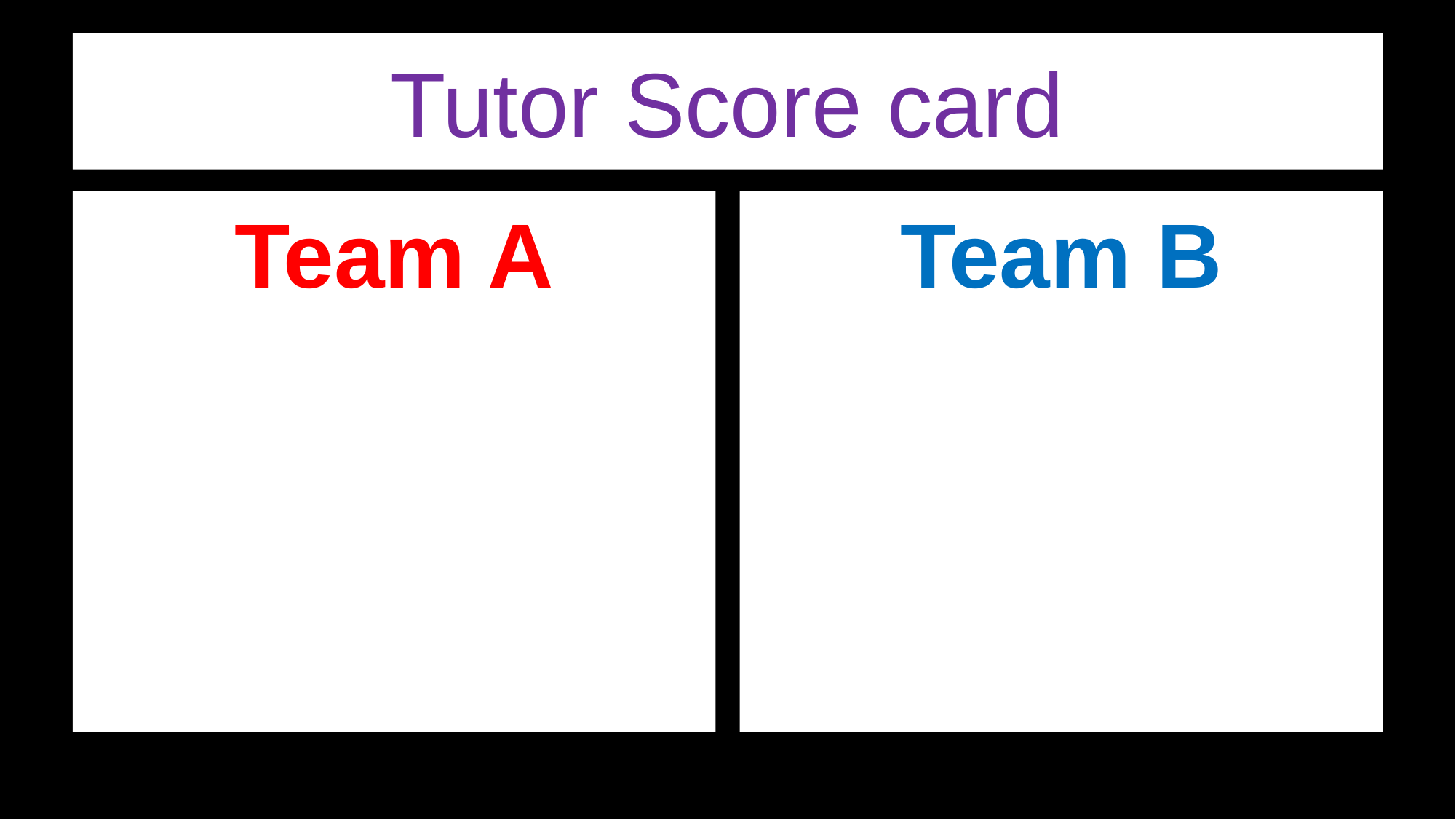

# Tutor Score card
Team A
Team B